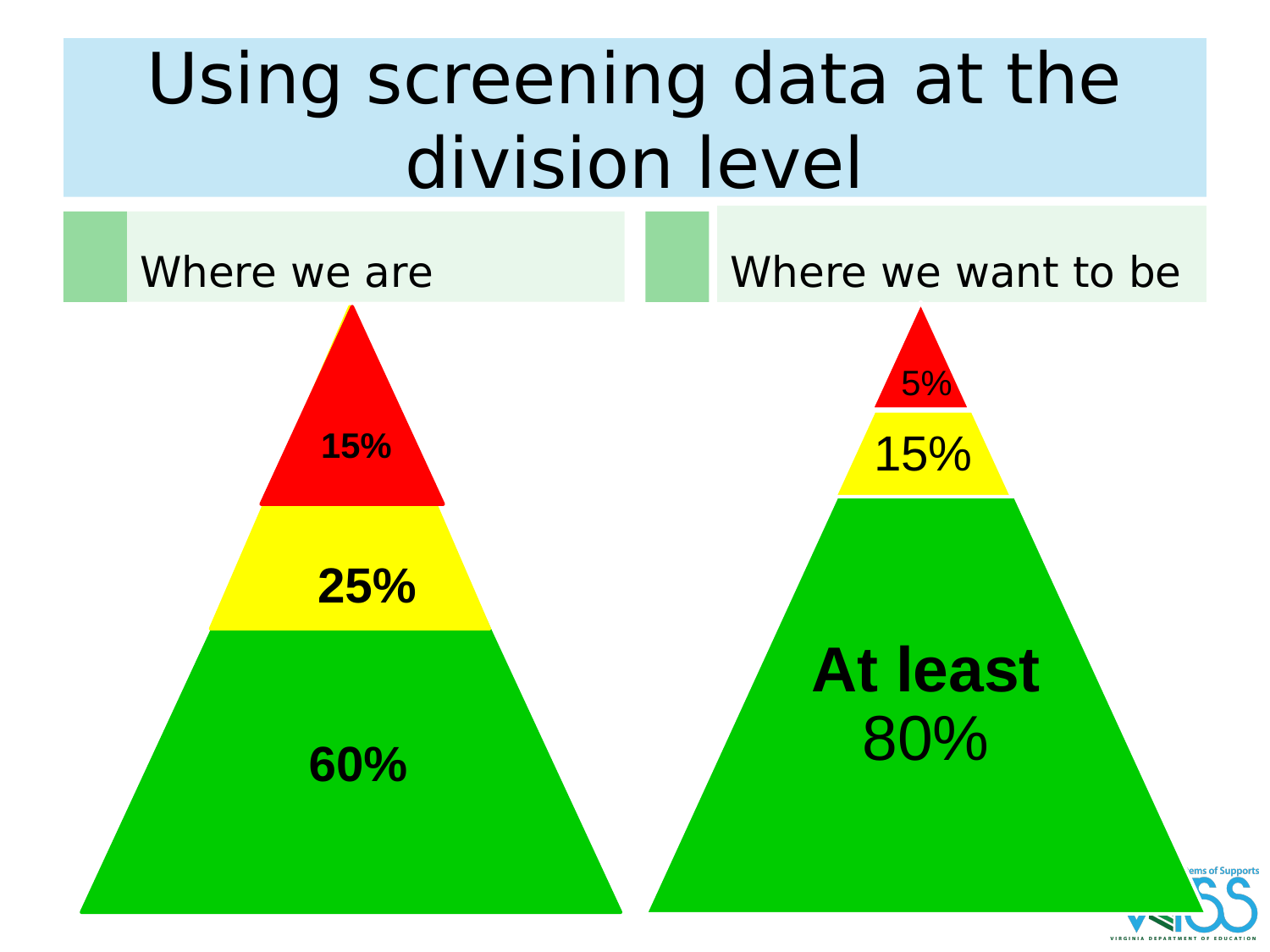

# Using screening data at the division level
Where we want to be
Where we are

 5%

15%

At least 80%

15%
25%
60%